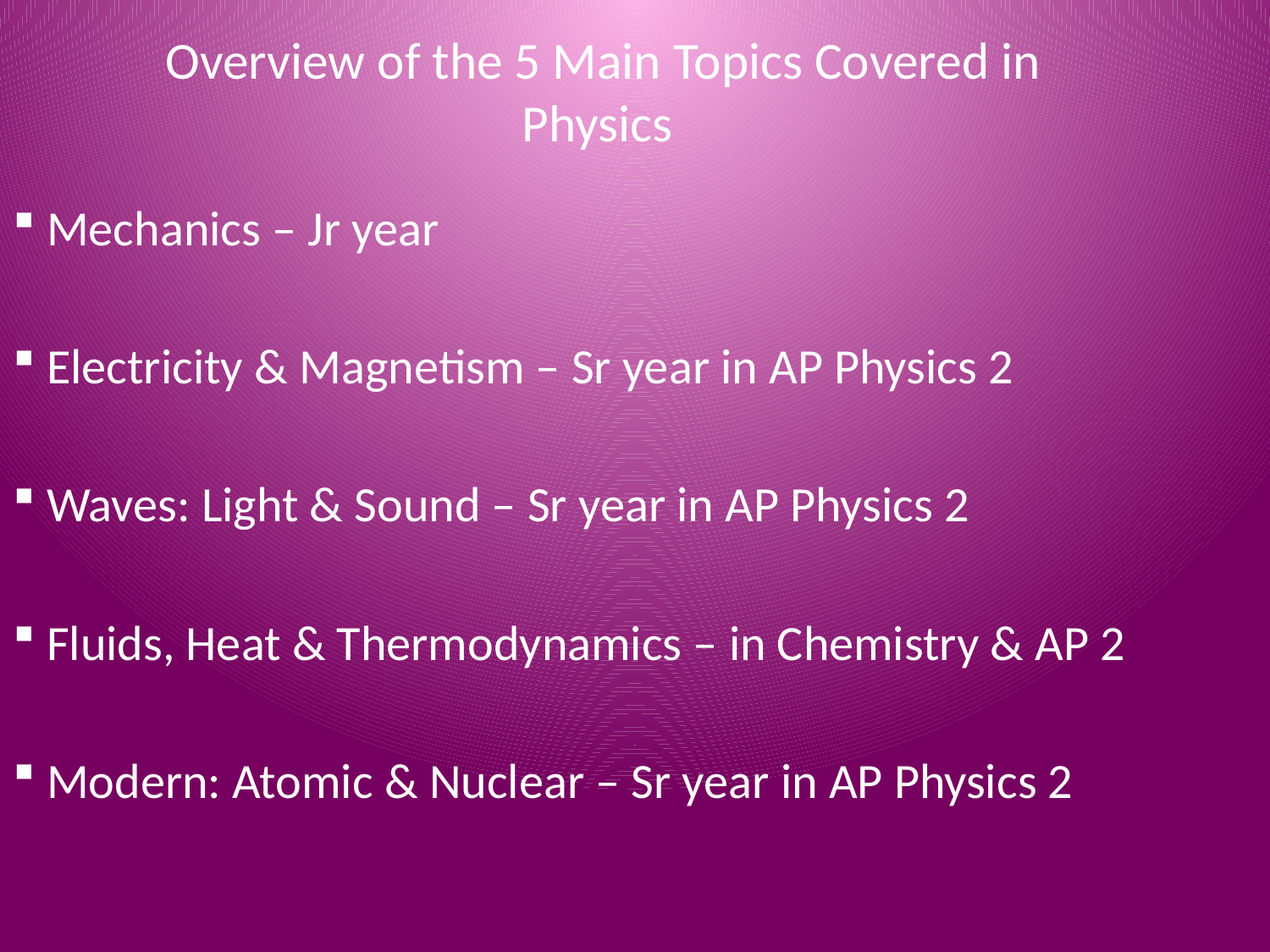

# Overview of the 5 Main Topics Covered in Physics
 Mechanics – Jr year

 Electricity & Magnetism – Sr year in AP Physics 2

 Waves: Light & Sound – Sr year in AP Physics 2

 Fluids, Heat & Thermodynamics – in Chemistry & AP 2

 Modern: Atomic & Nuclear – Sr year in AP Physics 2